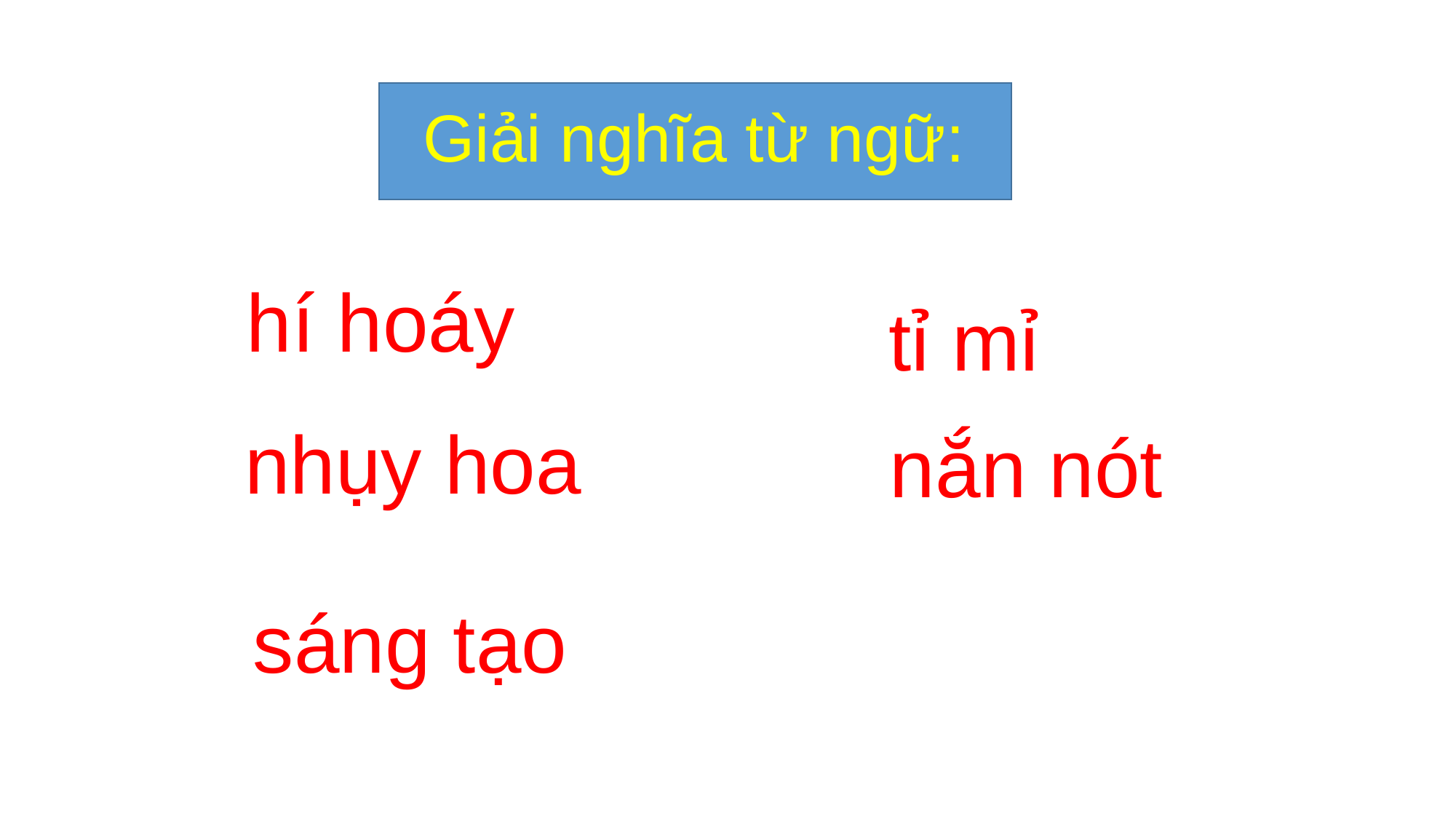

Giải nghĩa từ ngữ:

hí hoáy
tỉ mỉ

nhụy hoa
 nắn nót
sáng tạo